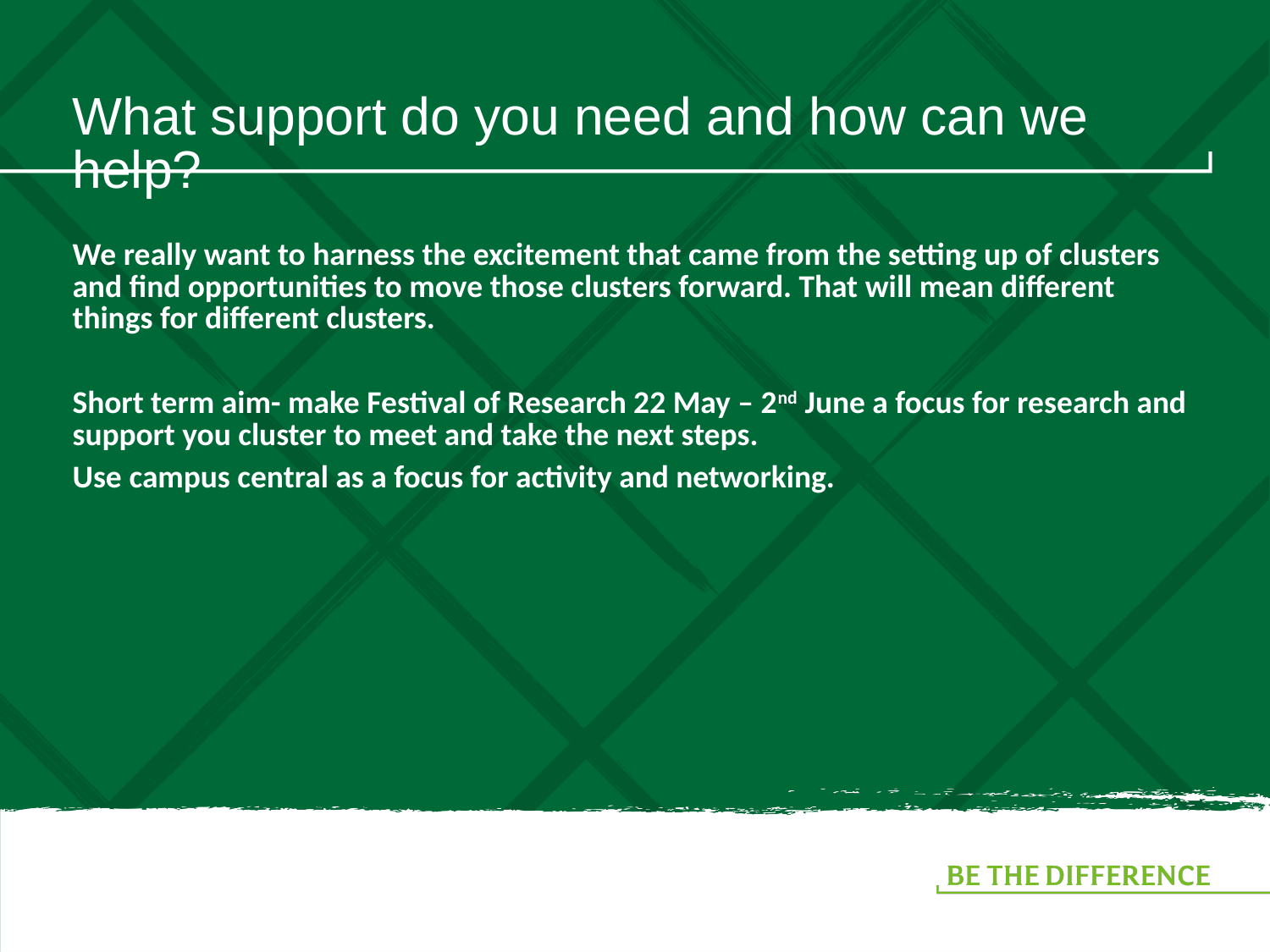

# What support do you need and how can we help?
We really want to harness the excitement that came from the setting up of clusters and find opportunities to move those clusters forward. That will mean different things for different clusters.

Short term aim- make Festival of Research 22 May – 2nd June a focus for research and support you cluster to meet and take the next steps.
Use campus central as a focus for activity and networking.